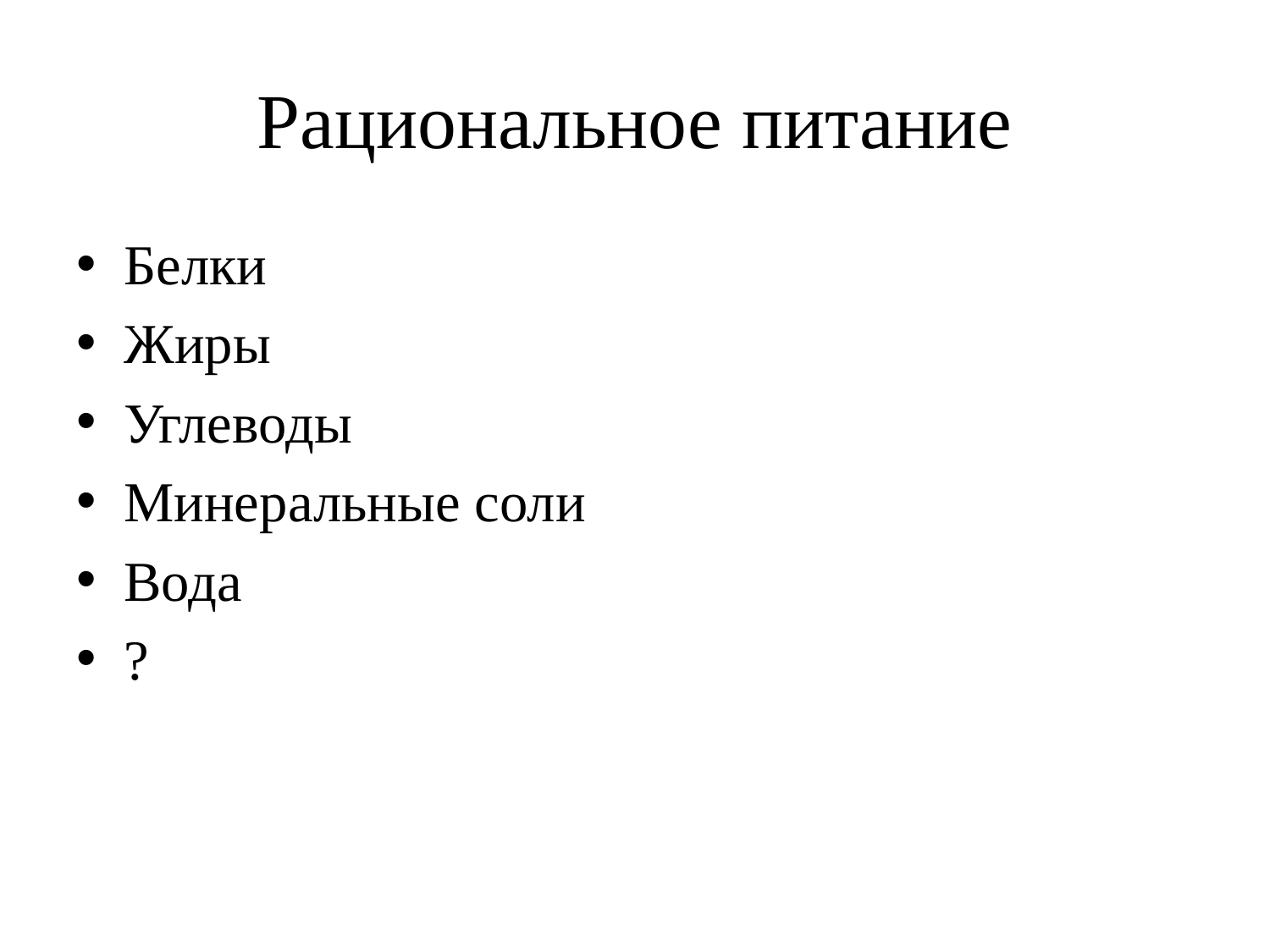

# Рациональное питание
Белки
Жиры
Углеводы
Минеральные соли
Вода
?